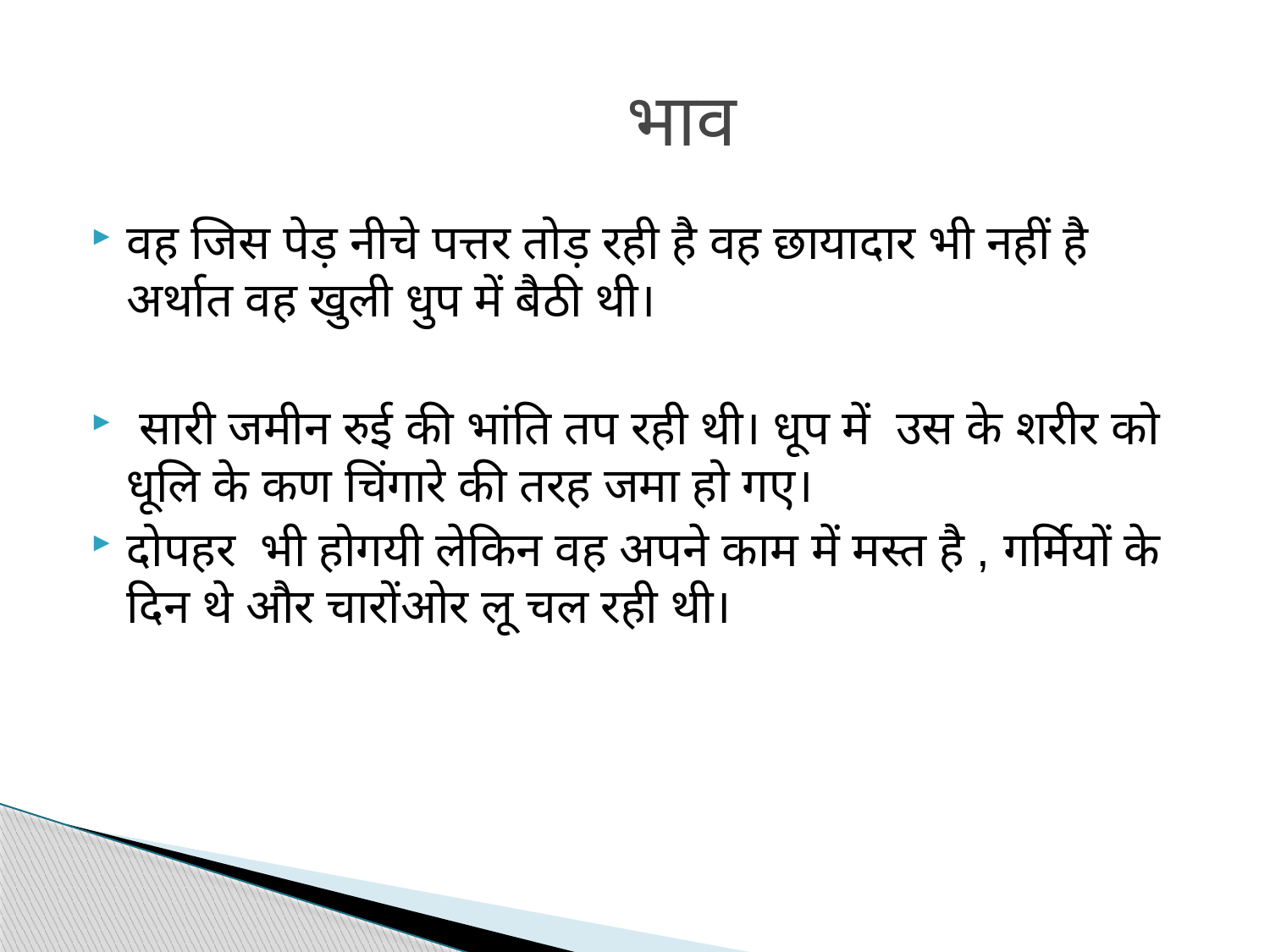

# भाव
वह जिस पेड़ नीचे पत्तर तोड़ रही है वह छायादार भी नहीं है अर्थात वह खुली धुप में बैठी थी।

 सारी जमीन रुई की भांति तप रही थी। धूप में  उस के शरीर को धूलि के कण चिंगारे की तरह जमा हो गए।
दोपहर  भी होगयी लेकिन वह अपने काम में मस्त है , गर्मियों के दिन थे और चारोंओर लू चल रही थी।